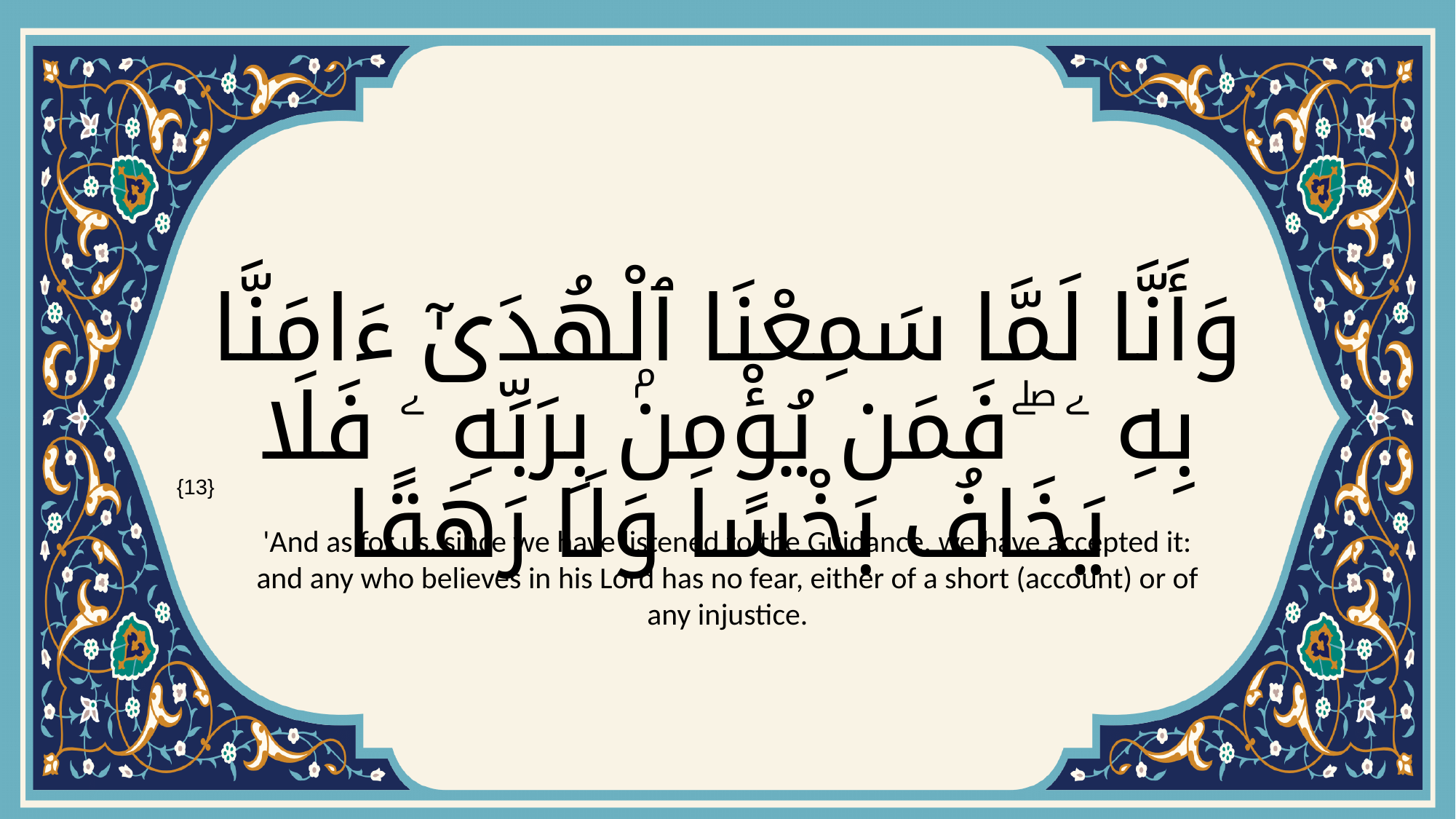

# وَأَنَّا لَمَّا سَمِعْنَا ٱلْهُدَىٰٓ ءَامَنَّا بِهِ ۦ ۖ فَمَن يُؤْمِنۢ بِرَبِّهِ ۦ فَلَا يَخَافُ بَخْسًا وَلَا رَهَقًا
{13}
'And as for us, since we have listened to the Guidance, we have accepted it: and any who believes in his Lord has no fear, either of a short (account) or of any injustice.